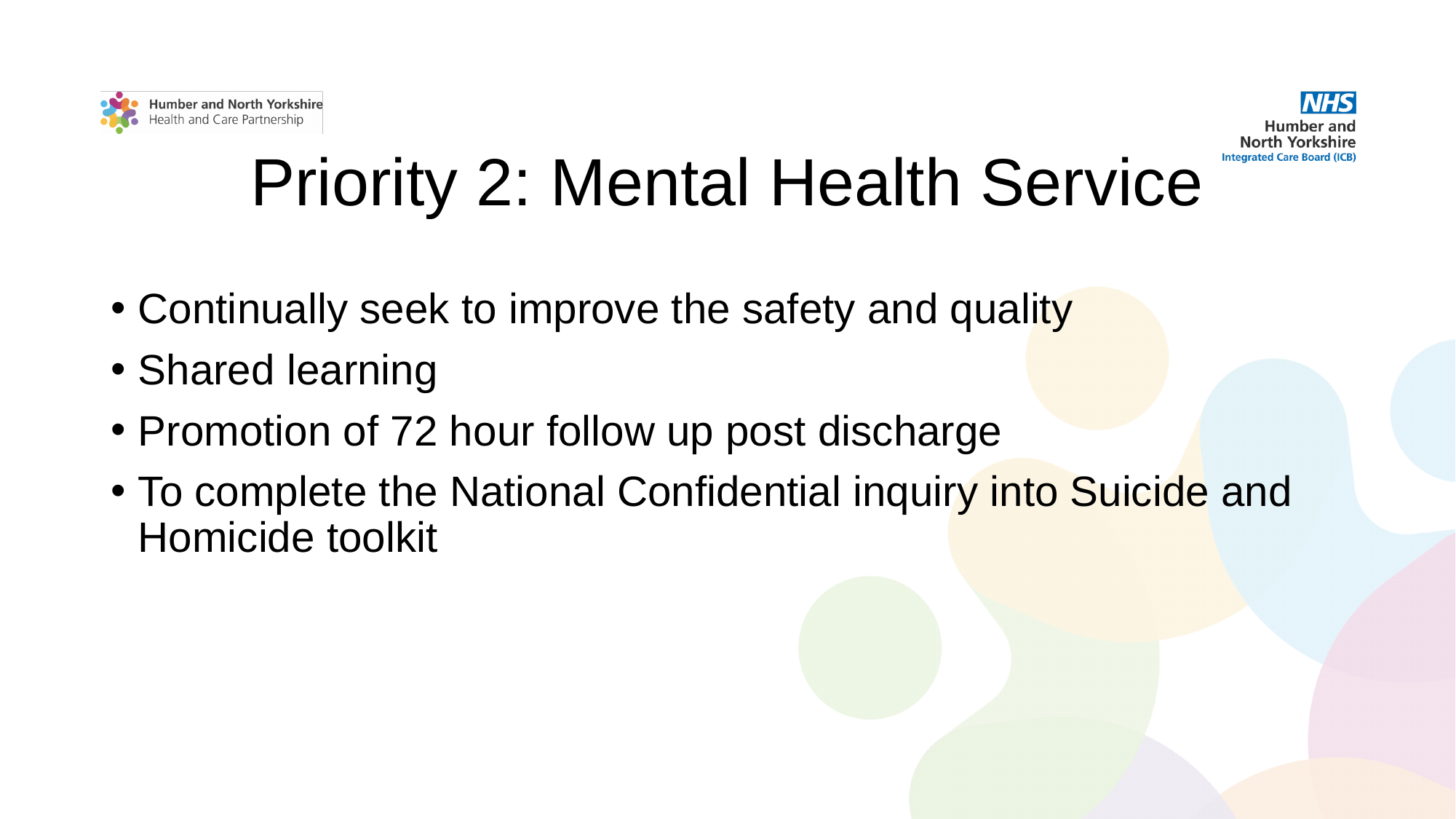

# Priority 2: Mental Health Service
Continually seek to improve the safety and quality
Shared learning
Promotion of 72 hour follow up post discharge
To complete the National Confidential inquiry into Suicide and Homicide toolkit